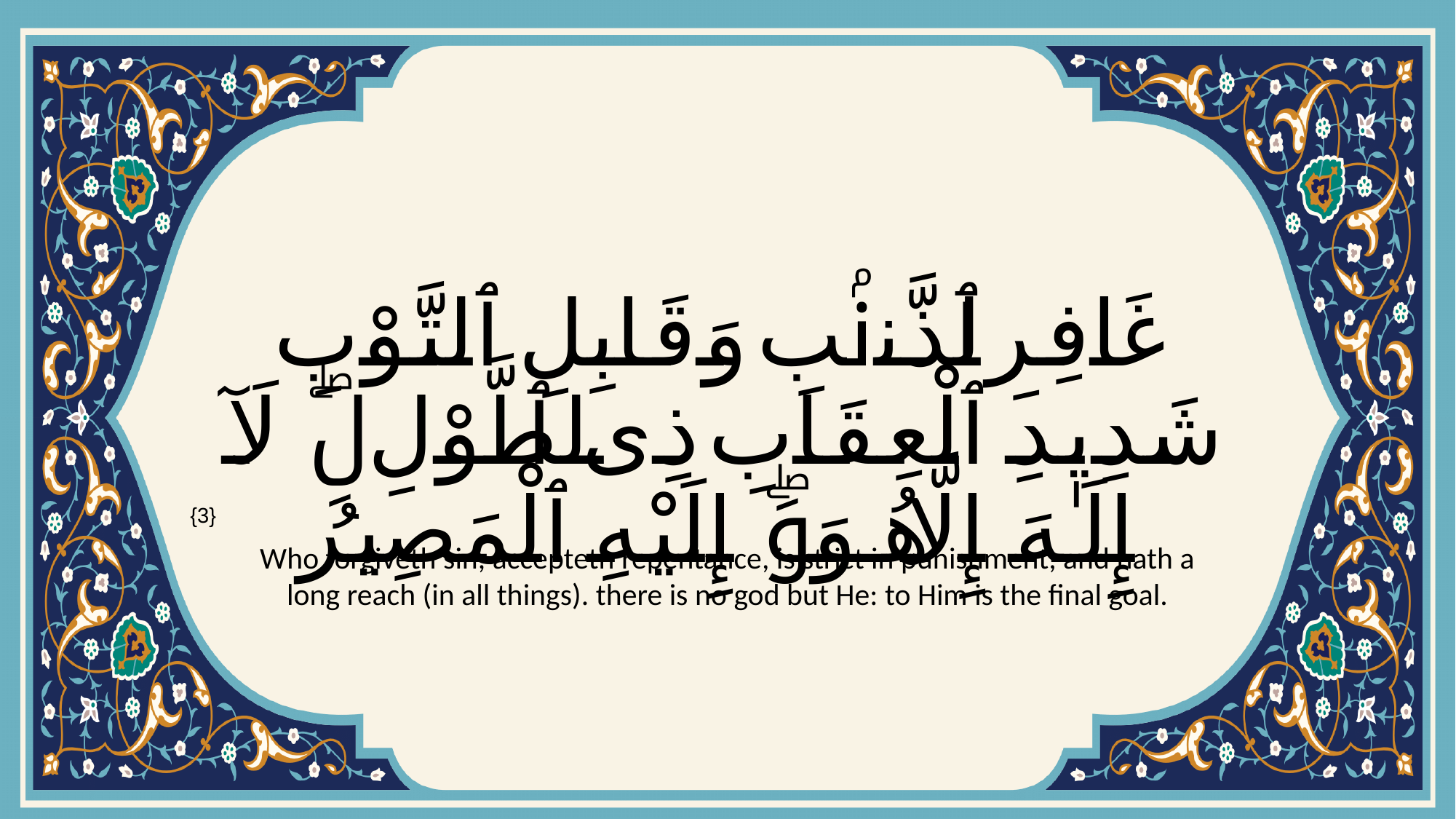

# غَافِرِ ٱلذَّنۢبِ وَقَابِلِ ٱلتَّوْبِ شَدِيدِ ٱلْعِقَابِ ذِى ٱلطَّوْلِۖ لَآ إِلَـٰهَ إِلَّا هُوَۖ إِلَيْهِ ٱلْمَصِيرُ
{3}
Who forgiveth sin, accepteth repentance, is strict in punishment, and hath a long reach (in all things). there is no god but He: to Him is the final goal.